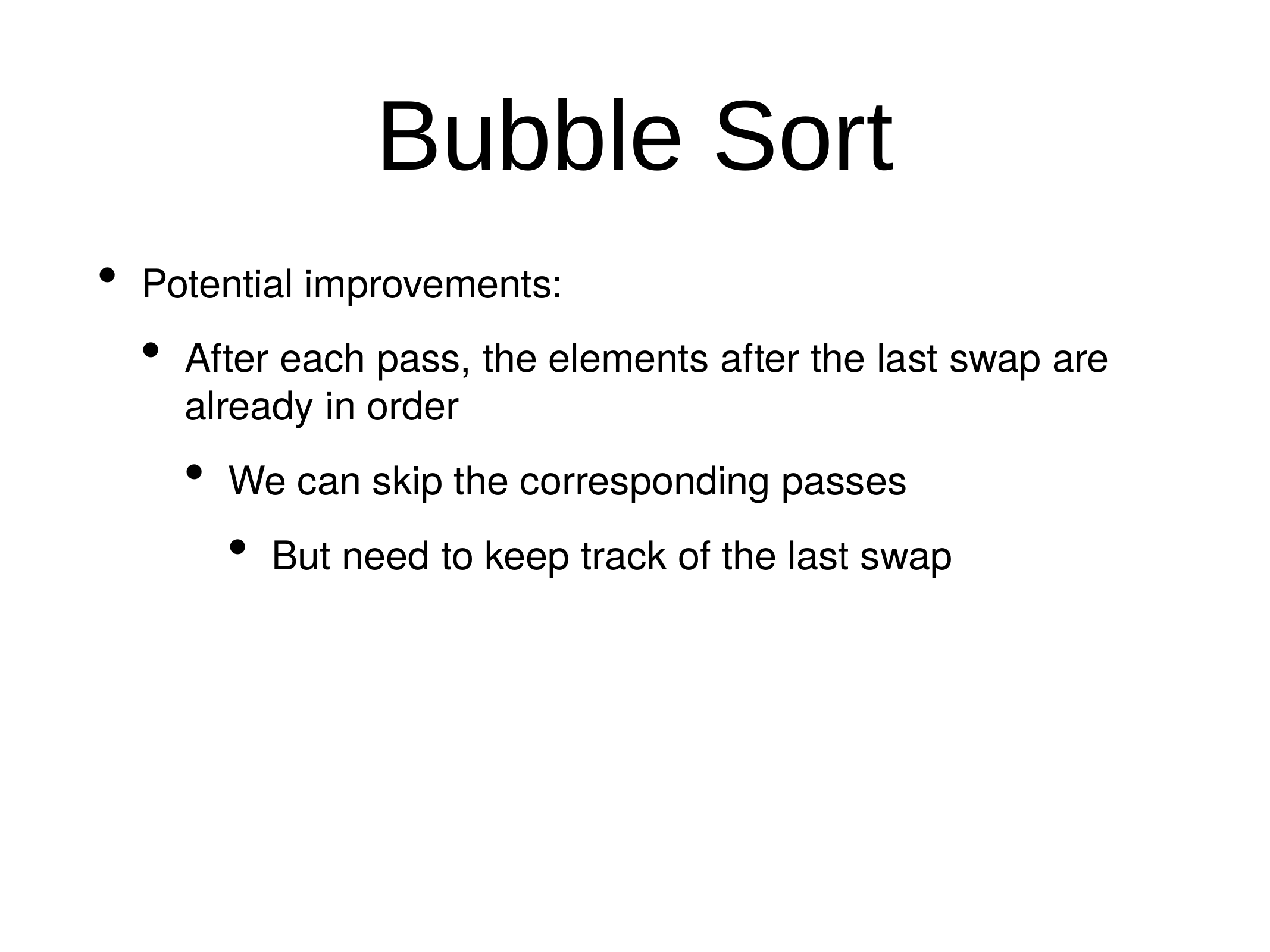

# Bubble Sort
Potential improvements:
After each pass, the elements after the last swap are already in order
We can skip the corresponding passes
But need to keep track of the last swap